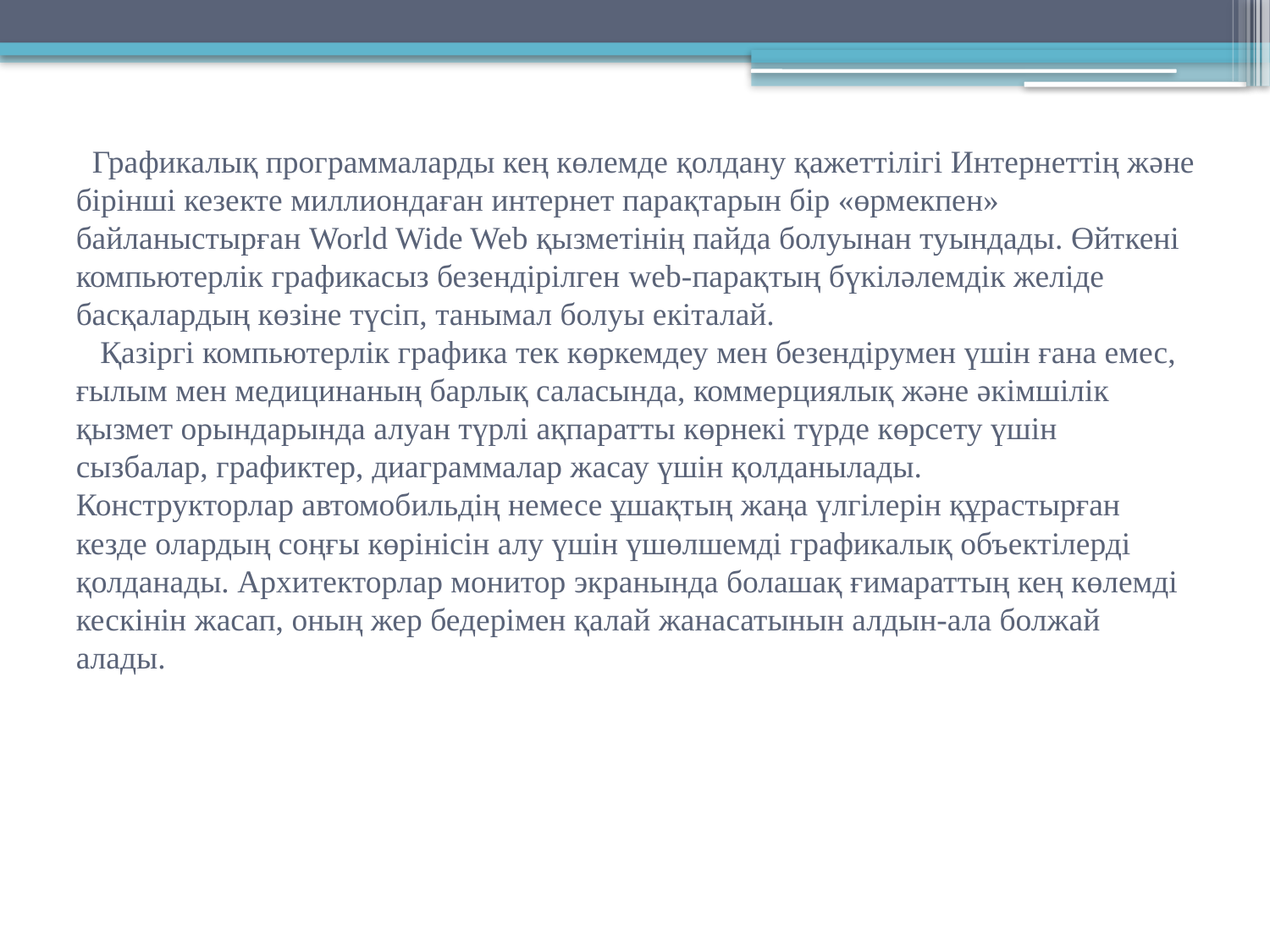

# Графикалық программаларды кең көлемде қолдану қажеттілігі Интернеттің және бірінші кезекте миллиондаған интернет парақтарын бір «өрмекпен» байланыстырған World Wide Web қызметінің пайда болуынан туындады. Өйткені компьютерлік графикасыз безендірілген web-парақтың бүкіләлемдік желіде басқалардың көзіне түсіп, танымал болуы екіталай. Қазіргі компьютерлік графика тек көркемдеу мен безендірумен үшін ғана емес, ғылым мен медицинаның барлық саласында, коммерциялық және әкімшілік қызмет орындарында алуан түрлі ақпаратты көрнекі түрде көрсету үшін сызбалар, графиктер, диаграммалар жасау үшін қолданылады. Конструкторлар автомобильдің немесе ұшақтың жаңа үлгілерін құрастырған кезде олардың соңғы көрінісін алу үшін үшөлшемді графикалық объектілерді қолданады. Архитекторлар монитор экранында болашақ ғимараттың кең көлемді кескінін жасап, оның жер бедерімен қалай жанасатынын алдын-ала болжай алады.